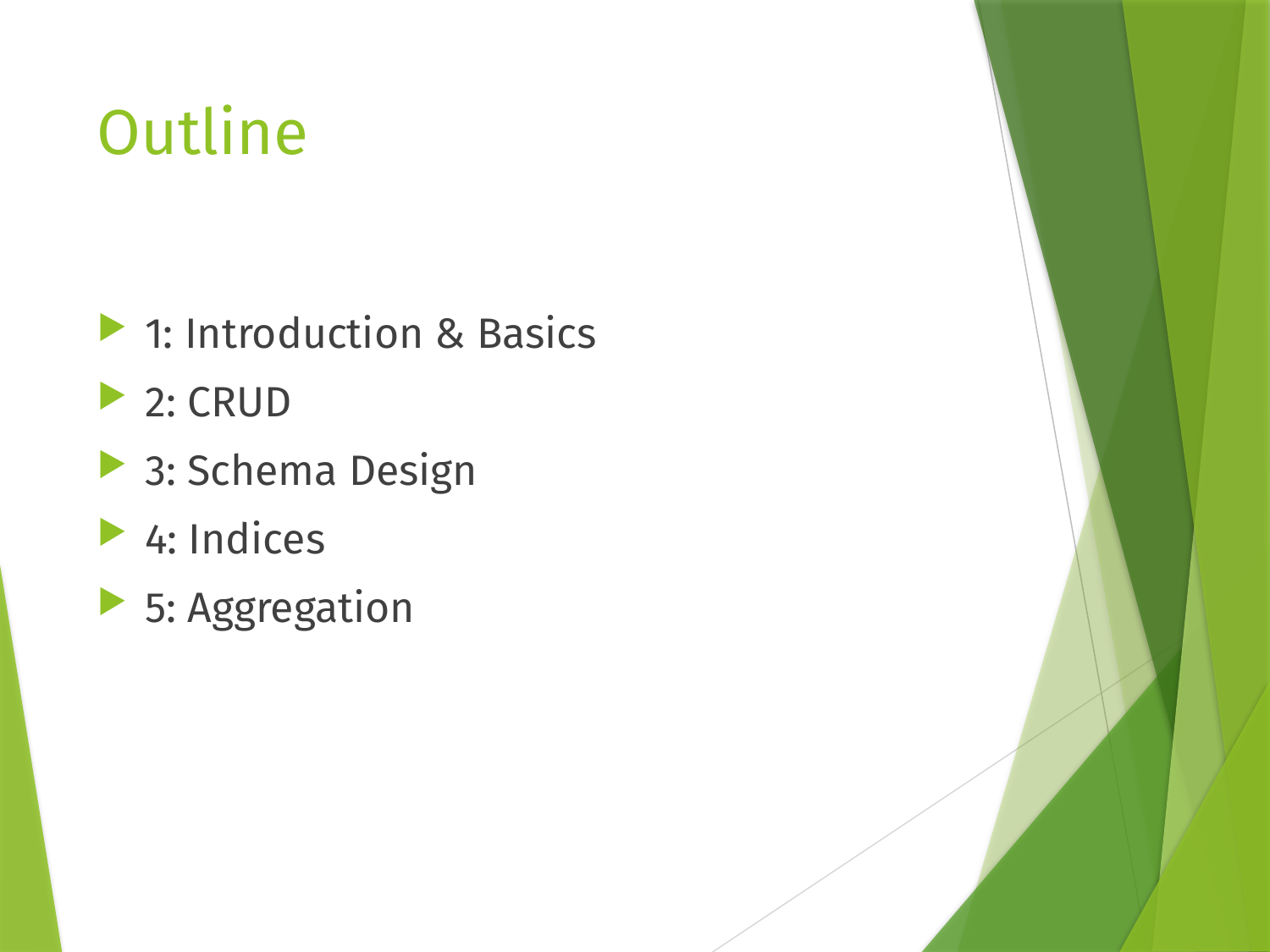

# Outline
1: Introduction & Basics
2: CRUD
3: Schema Design
4: Indices
5: Aggregation